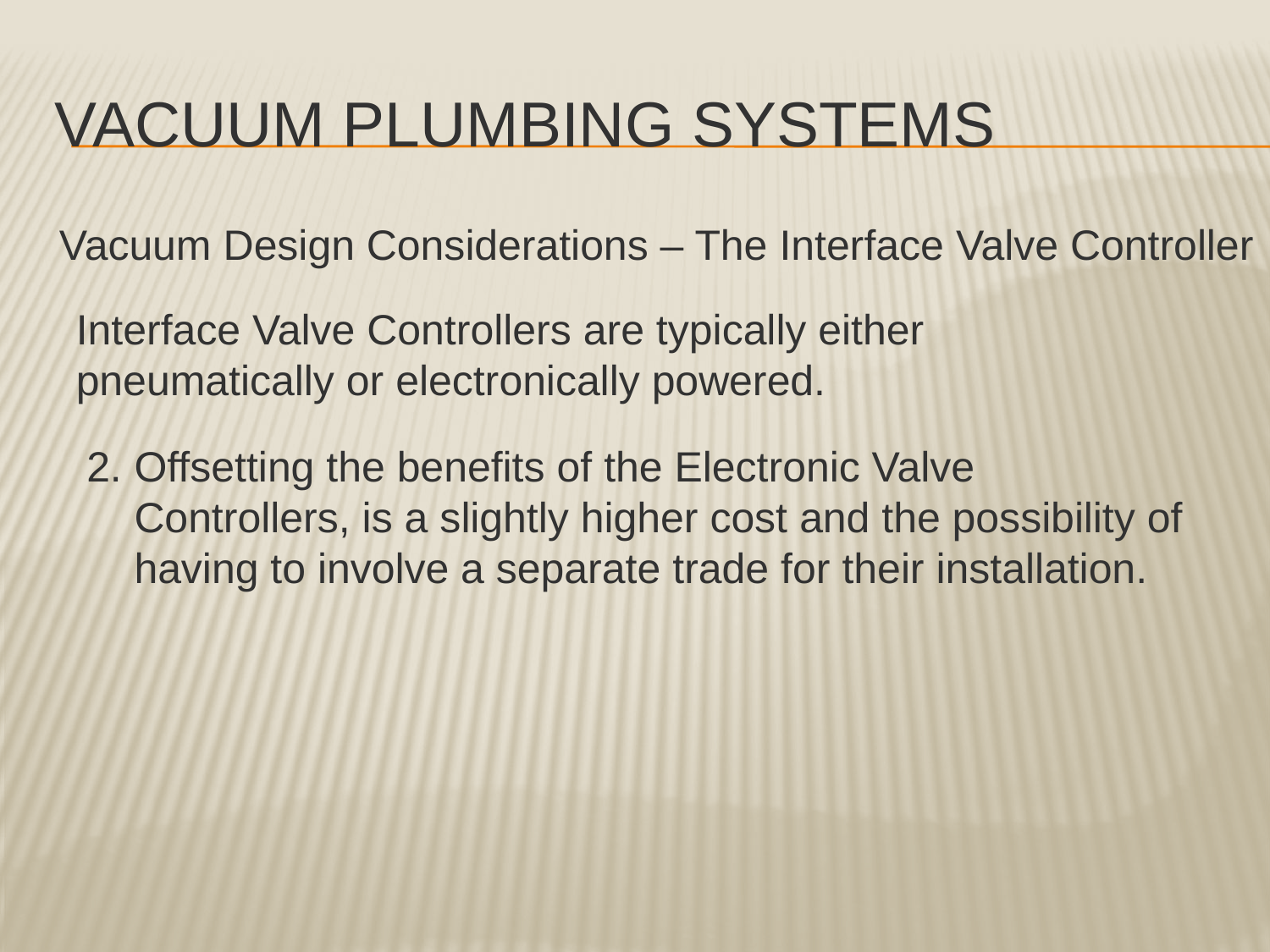

Vacuum plumbing systems
Vacuum Design Considerations – The Interface Valve Controller
Interface Valve Controllers are typically either pneumatically or electronically powered.
Offsetting the benefits of the Electronic Valve Controllers, is a slightly higher cost and the possibility of having to involve a separate trade for their installation.